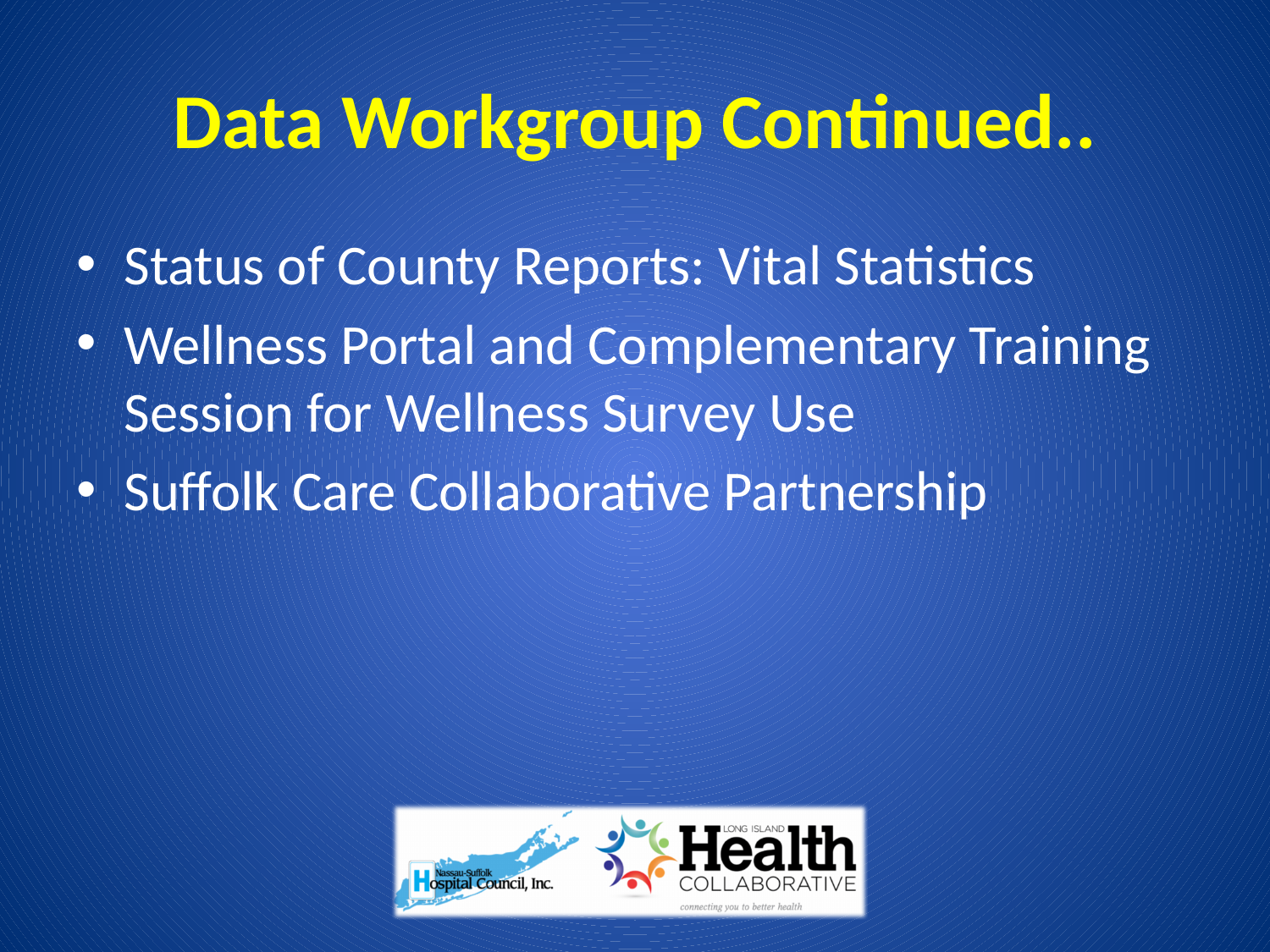

# Data Workgroup Continued..
Status of County Reports: Vital Statistics
Wellness Portal and Complementary Training Session for Wellness Survey Use
Suffolk Care Collaborative Partnership